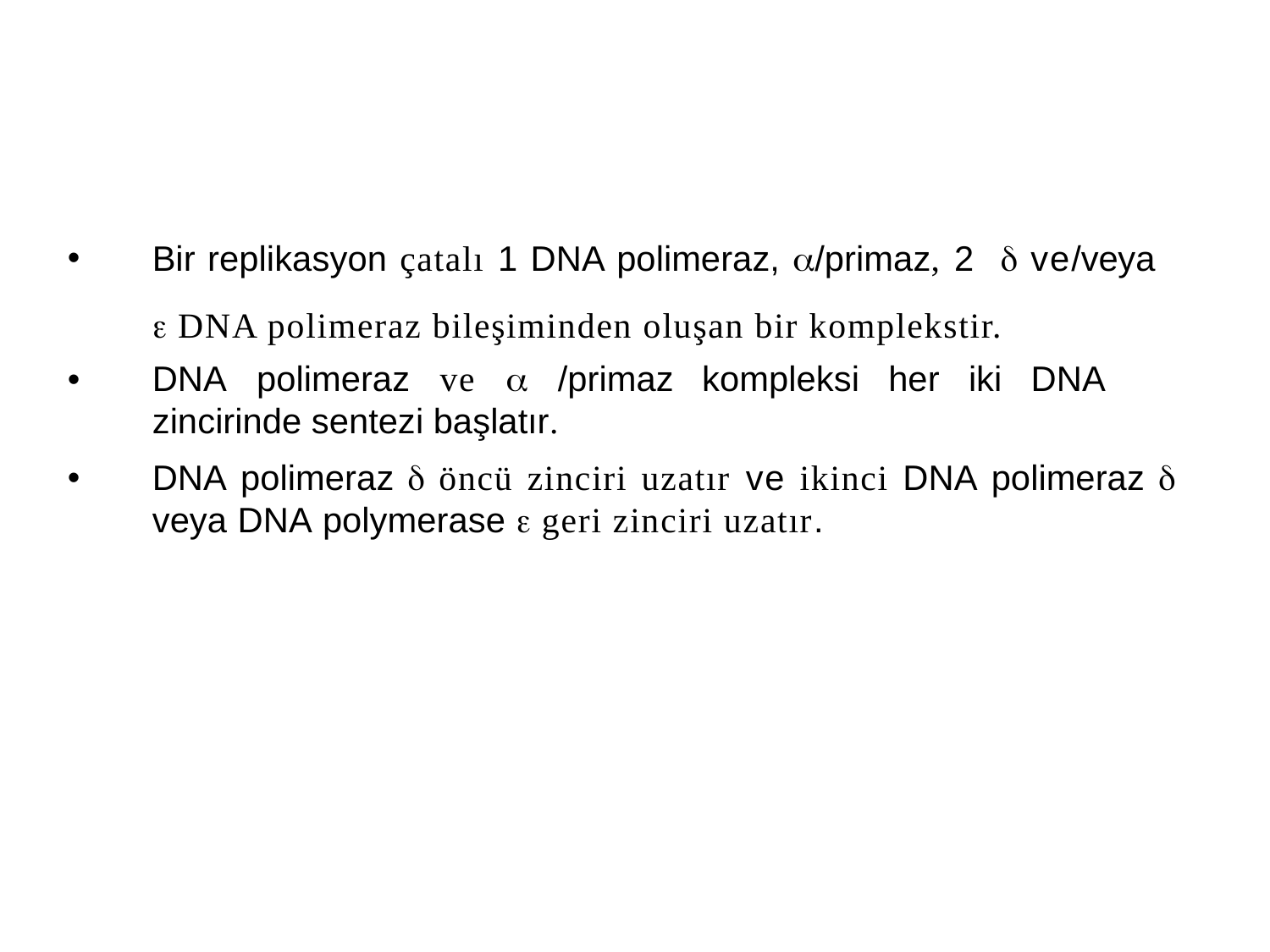

Bir replikasyon çatalı 1 DNA polimeraz, α/primaz, 2  δ ve/veya ε DNA polimeraz bileşiminden oluşan bir komplekstir.
DNA polimeraz ve α /primaz kompleksi her iki DNA zincirinde sentezi başlatır.
DNA polimeraz δ öncü zinciri uzatır ve ikinci DNA polimeraz δ veya DNA polymerase ε geri zinciri uzatır.
40